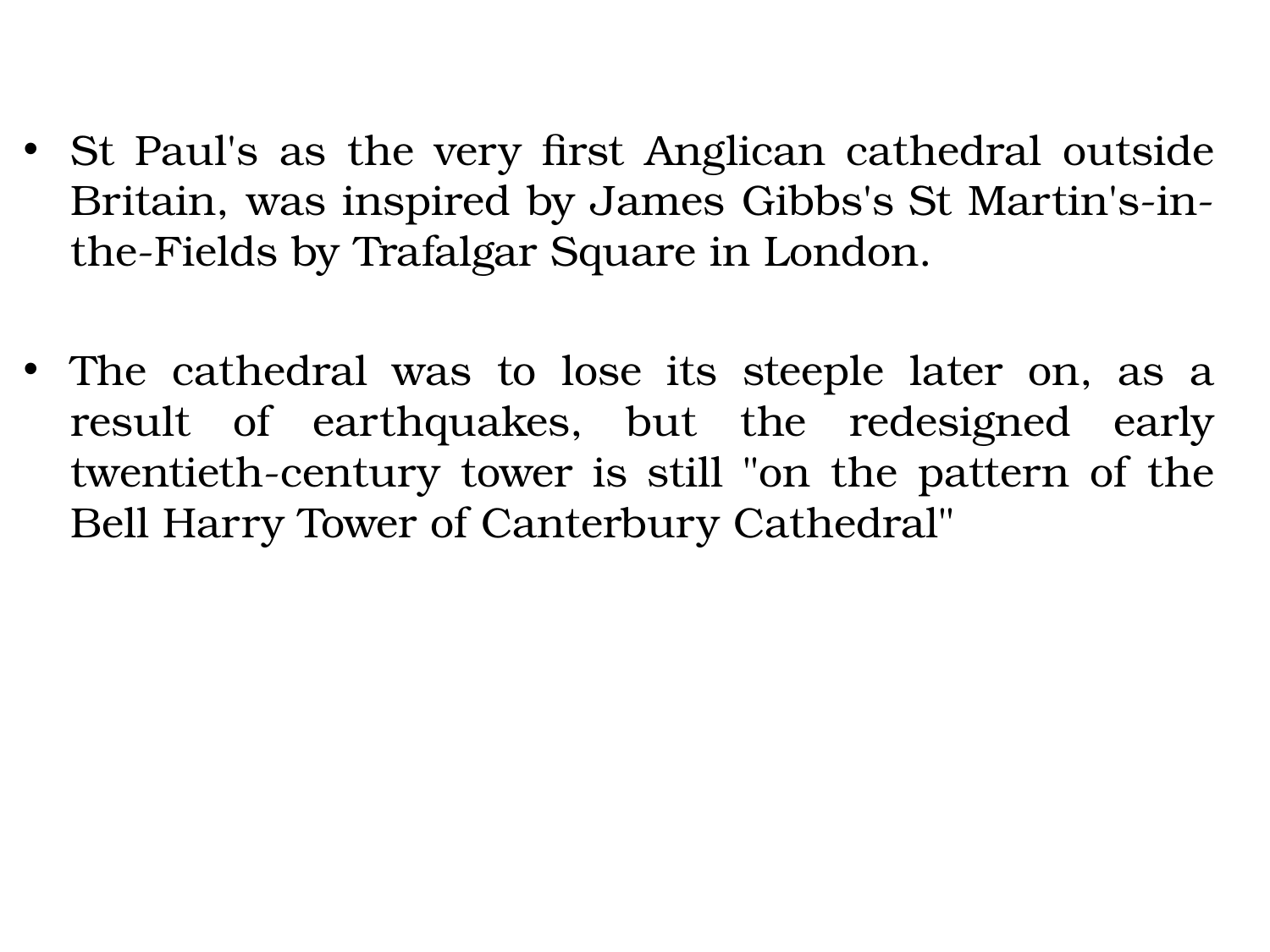

St Paul's as the very first Anglican cathedral outside Britain, was inspired by James Gibbs's St Martin's-in-the-Fields by Trafalgar Square in London.

The cathedral was to lose its steeple later on, as a result of earthquakes, but the redesigned early twentieth-century tower is still "on the pattern of the Bell Harry Tower of Canterbury Cathedral"